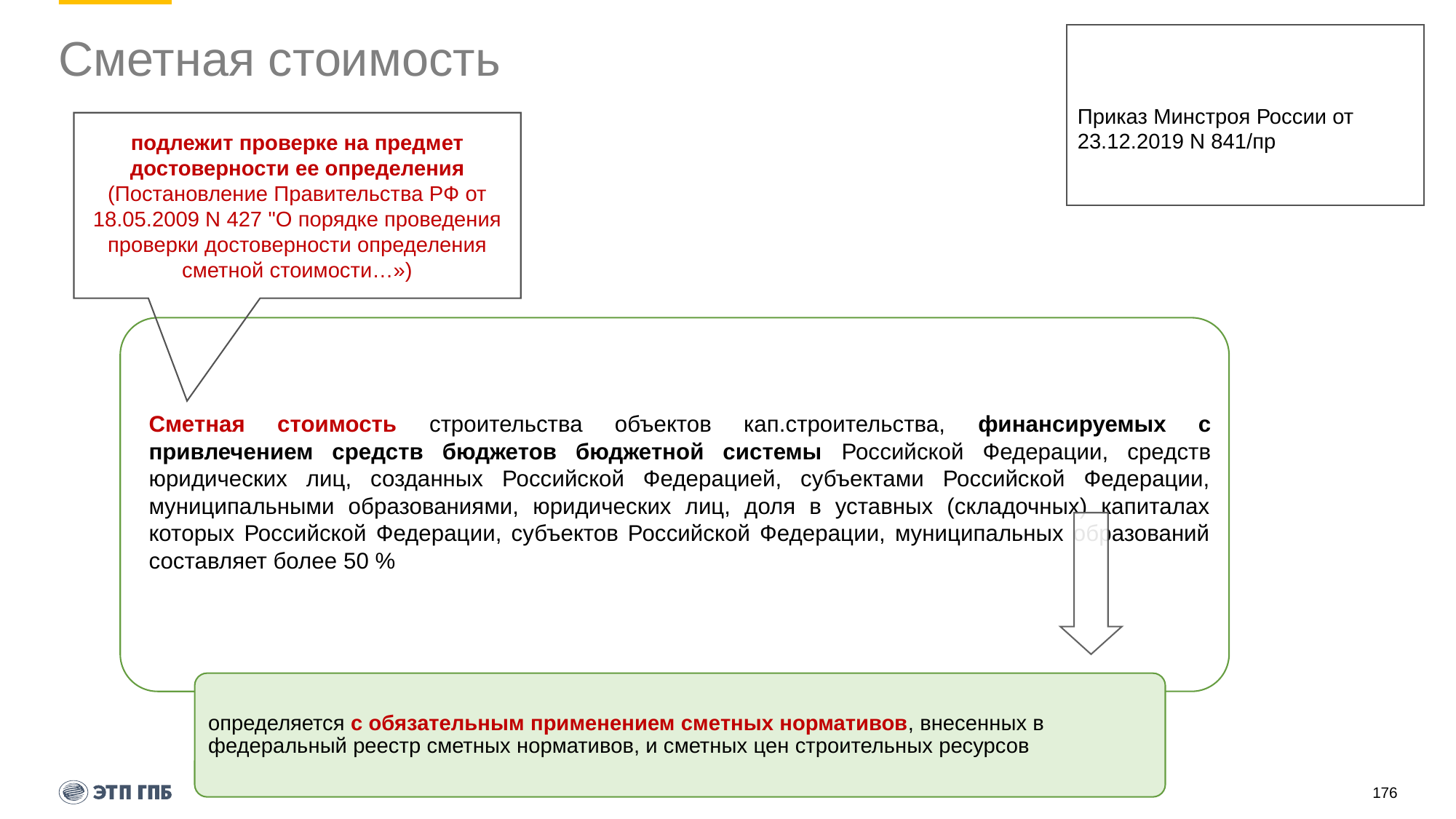

Приказ Минстроя России от 23.12.2019 N 841/пр
# Сметная стоимость
подлежит проверке на предмет достоверности ее определения (Постановление Правительства РФ от 18.05.2009 N 427 "О порядке проведения проверки достоверности определения сметной стоимости…»)
Сметная стоимость строительства объектов кап.строительства, финансируемых с привлечением средств бюджетов бюджетной системы Российской Федерации, средств юридических лиц, созданных Российской Федерацией, субъектами Российской Федерации, муниципальными образованиями, юридических лиц, доля в уставных (складочных) капиталах которых Российской Федерации, субъектов Российской Федерации, муниципальных образований составляет более 50 %

определяется с обязательным применением сметных нормативов, внесенных в федеральный реестр сметных нормативов, и сметных цен строительных ресурсов